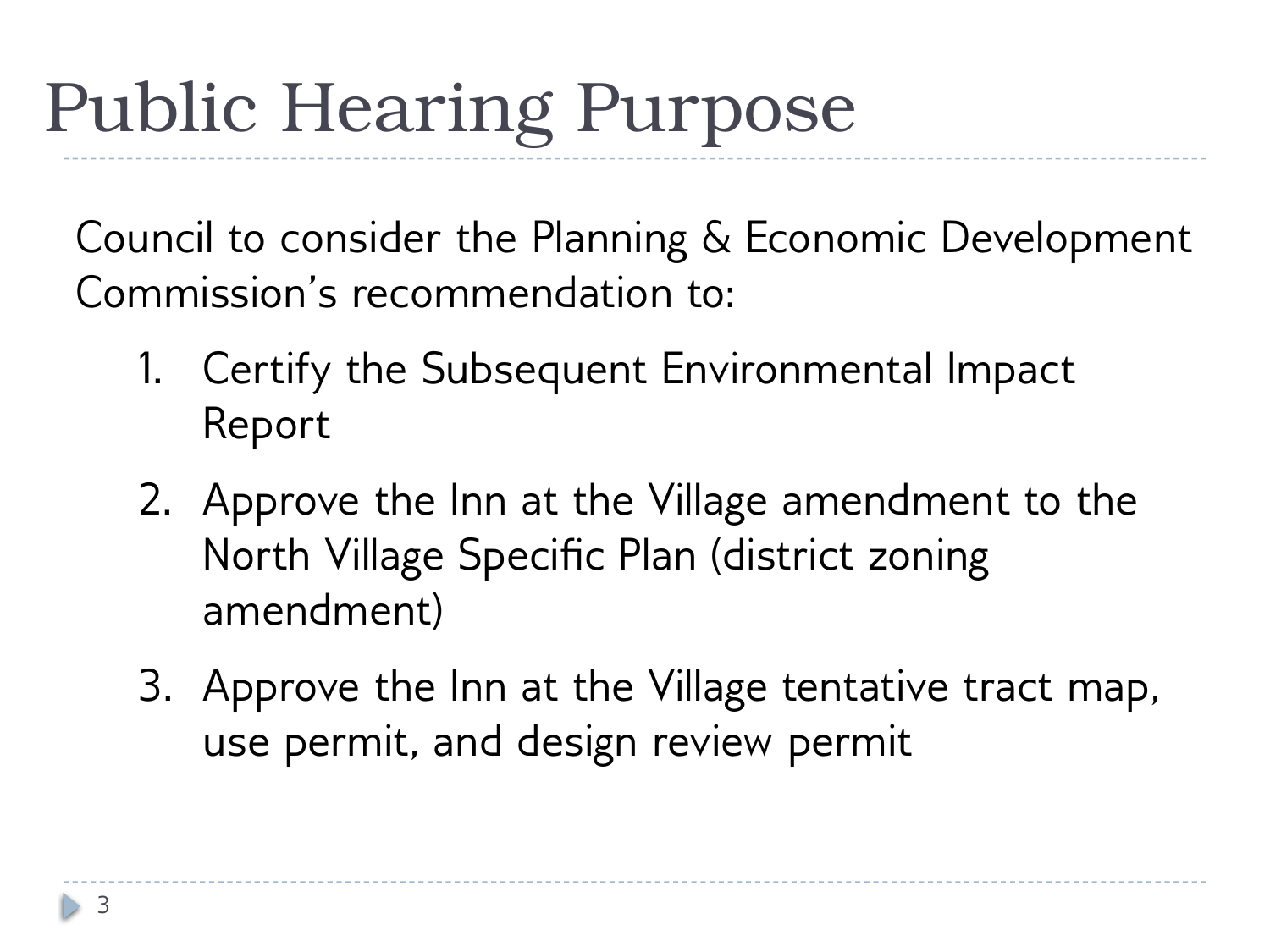

# Public Hearing Purpose
Council to consider the Planning & Economic Development Commission’s recommendation to:
Certify the Subsequent Environmental Impact Report
Approve the Inn at the Village amendment to the North Village Specific Plan (district zoning amendment)
Approve the Inn at the Village tentative tract map, use permit, and design review permit
3